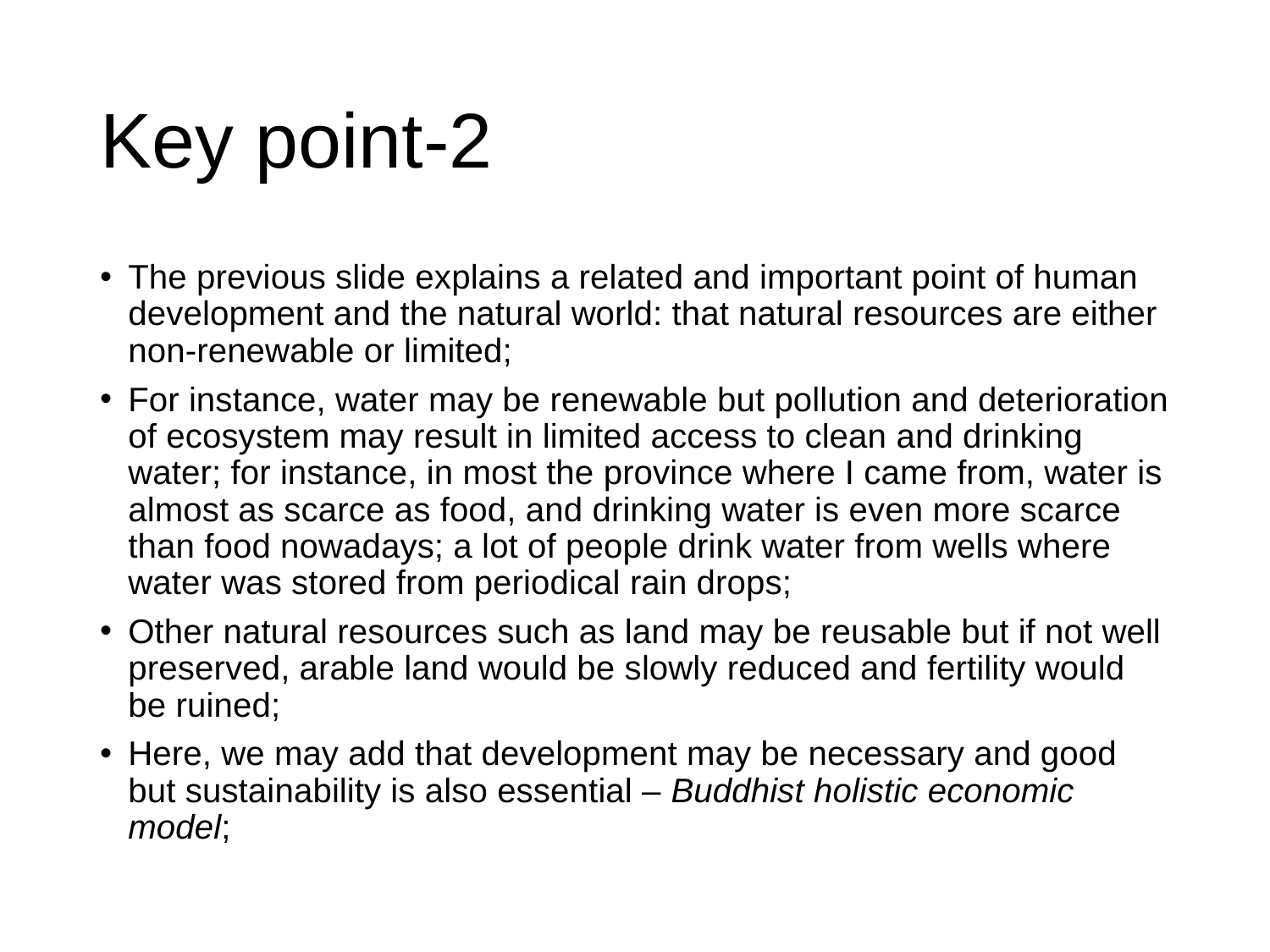

# Key point-2
The previous slide explains a related and important point of human development and the natural world: that natural resources are either non-renewable or limited;
For instance, water may be renewable but pollution and deterioration of ecosystem may result in limited access to clean and drinking water; for instance, in most the province where I came from, water is almost as scarce as food, and drinking water is even more scarce than food nowadays; a lot of people drink water from wells where water was stored from periodical rain drops;
Other natural resources such as land may be reusable but if not well preserved, arable land would be slowly reduced and fertility would be ruined;
Here, we may add that development may be necessary and good but sustainability is also essential – Buddhist holistic economic model;